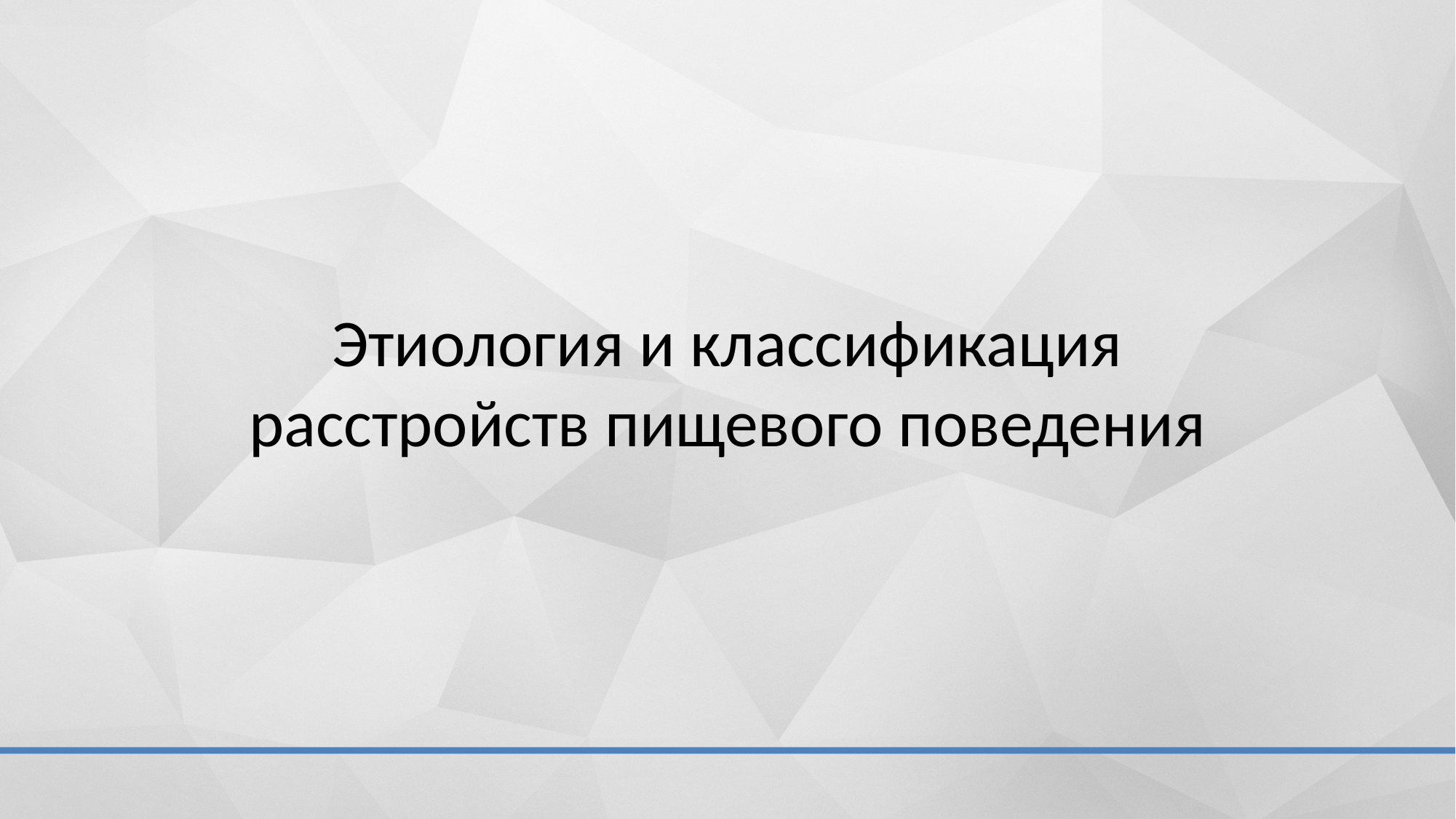

# Этиология и классификация расстройств пищевого поведения